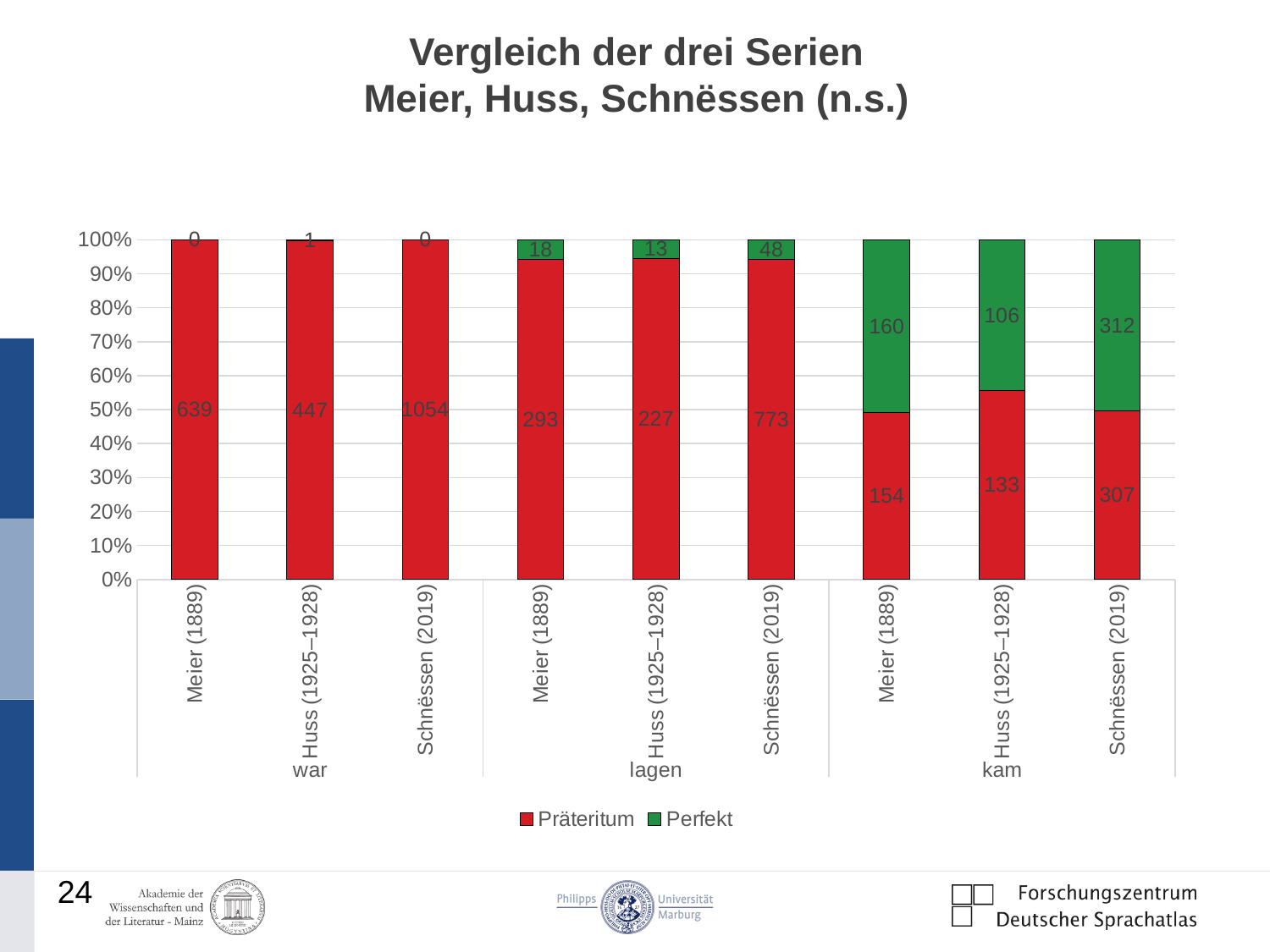

# Vergleich der drei Serien Meier, Huss, Schnëssen (n.s.)

### Chart

| Category | Präteritum | Perfekt |
|---|---|---|
| Meier (1889) | 639.0 | 0.0 |
| Huss (1925–1928) | 447.0 | 1.0 |
| Schnëssen (2019) | 1054.0 | 0.0 |
| Meier (1889) | 293.0 | 18.0 |
| Huss (1925–1928) | 227.0 | 13.0 |
| Schnëssen (2019) | 773.0 | 48.0 |
| Meier (1889) | 154.0 | 160.0 |
| Huss (1925–1928) | 133.0 | 106.0 |
| Schnëssen (2019) | 307.0 | 312.0 |
24